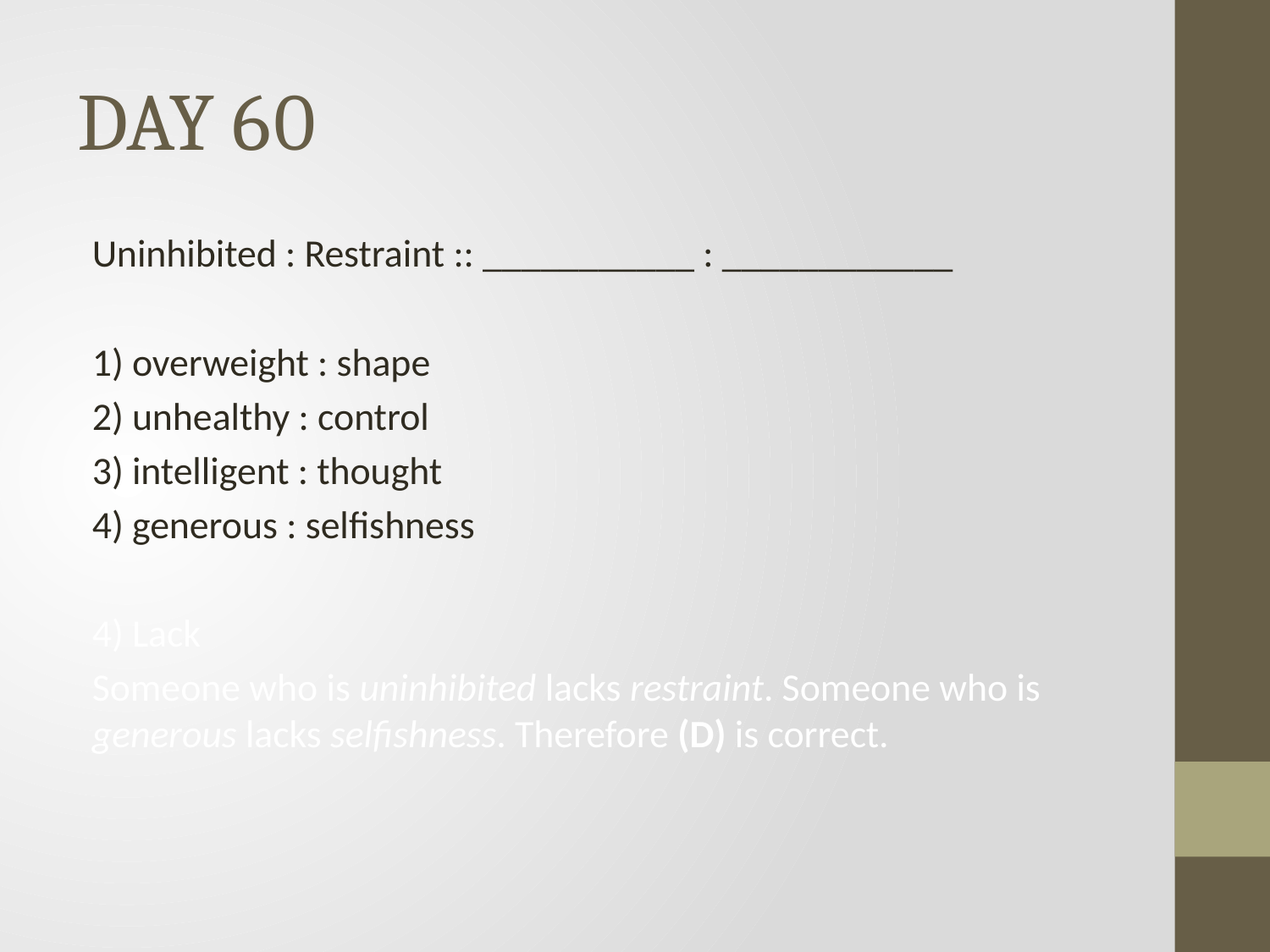

# DAY 60
Uninhibited : Restraint :: ___________ : ____________

1) overweight : shape
2) unhealthy : control
3) intelligent : thought
4) generous : selfishness

4) Lack
Someone who is uninhibited lacks restraint. Someone who is generous lacks selfishness. Therefore (D) is correct.